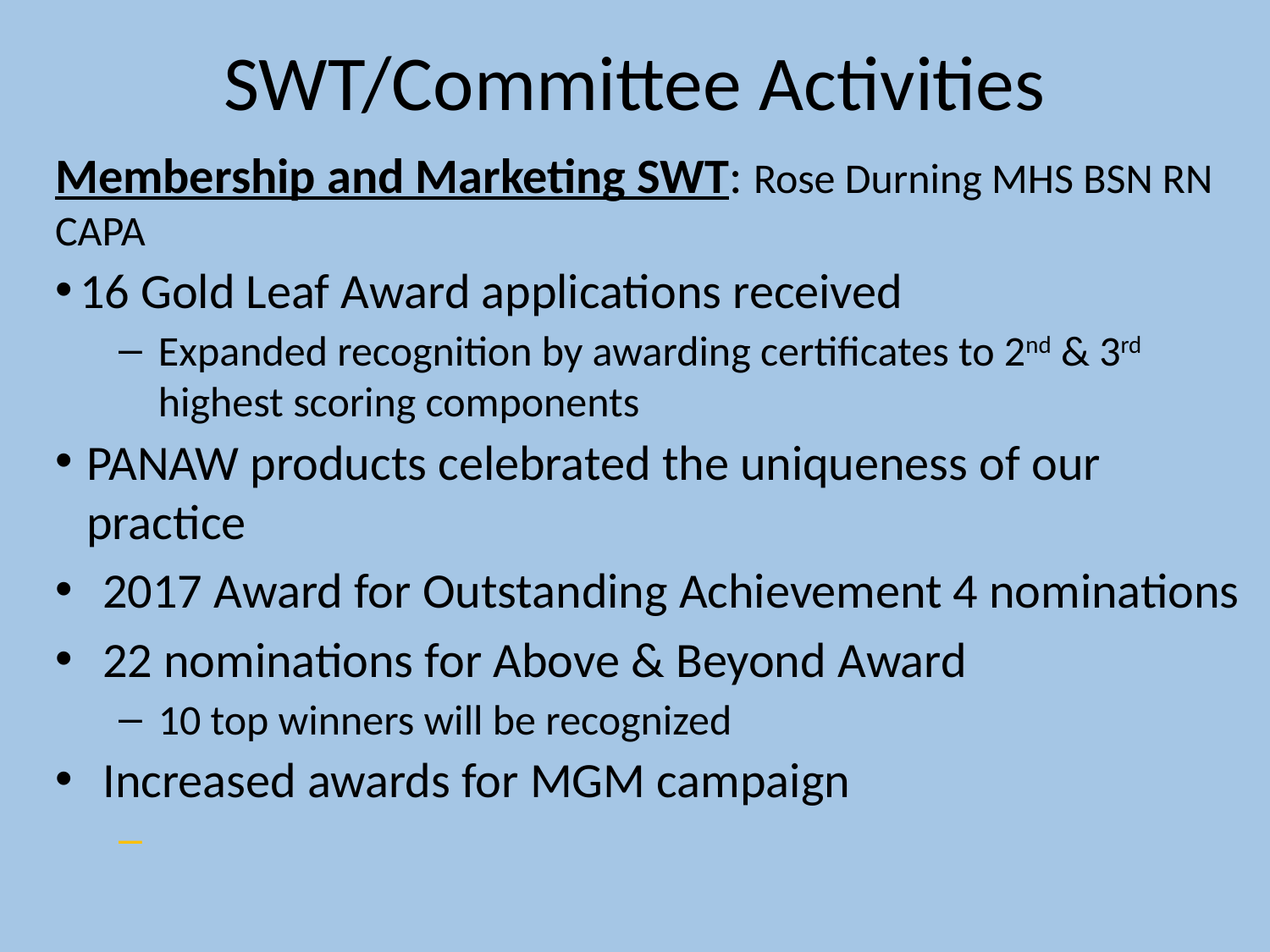

# SWT/Committee Activities
Membership and Marketing SWT: Rose Durning MHS BSN RN CAPA
16 Gold Leaf Award applications received
Expanded recognition by awarding certificates to 2nd & 3rd highest scoring components
PANAW products celebrated the uniqueness of our practice
2017 Award for Outstanding Achievement 4 nominations
22 nominations for Above & Beyond Award
10 top winners will be recognized
Increased awards for MGM campaign